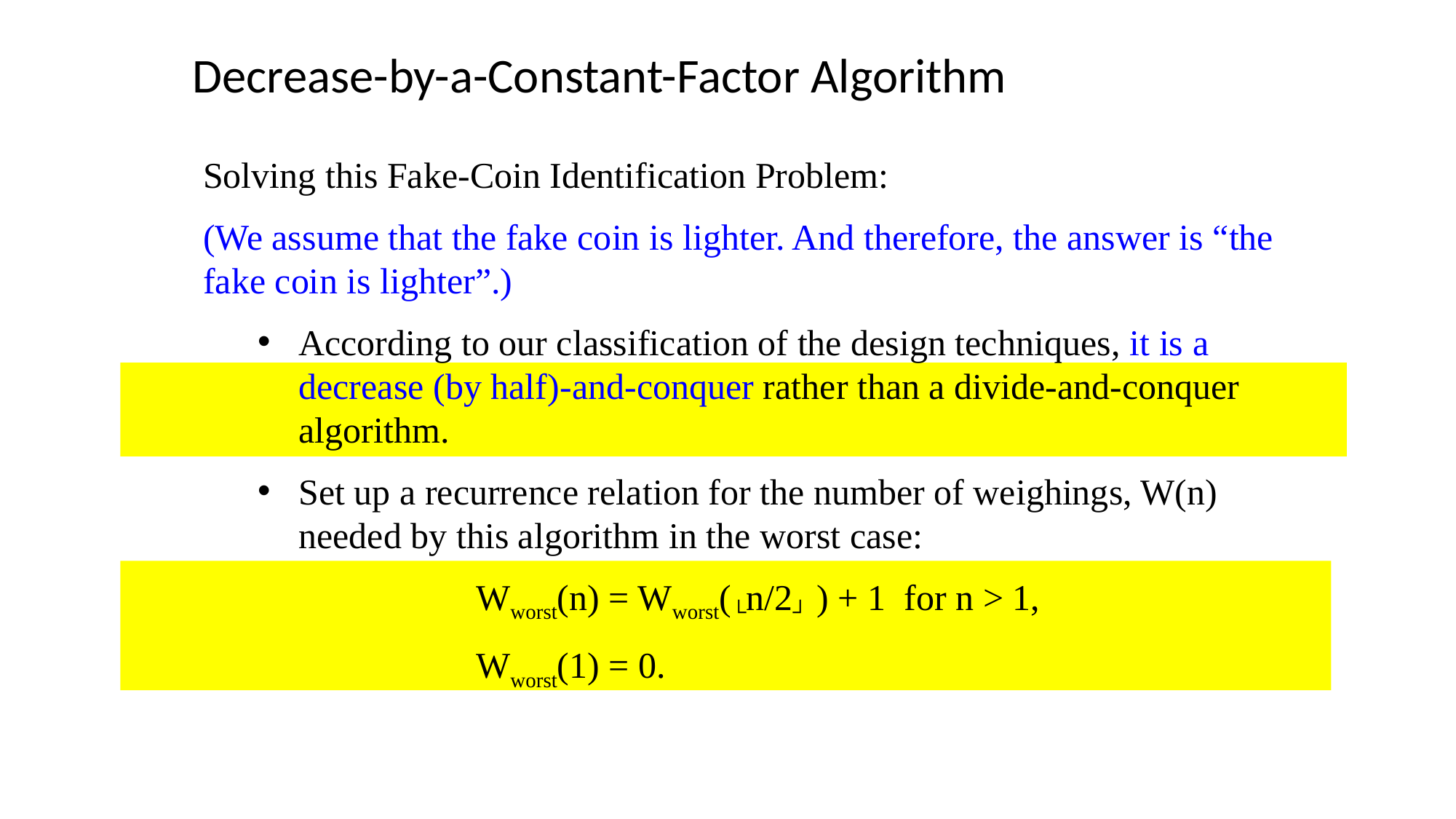

Decrease-by-a-Constant-Factor Algorithm
Solving this Fake-Coin Identification Problem:
(We assume that the fake coin is lighter. And therefore, the answer is “the fake coin is lighter”.)
According to our classification of the design techniques, it is a decrease (by half)-and-conquer rather than a divide-and-conquer algorithm.
Set up a recurrence relation for the number of weighings, W(n) needed by this algorithm in the worst case:
		Wworst(n) = Wworst(└n/2┘ ) + 1  for n > 1,
		Wworst(1) = 0.